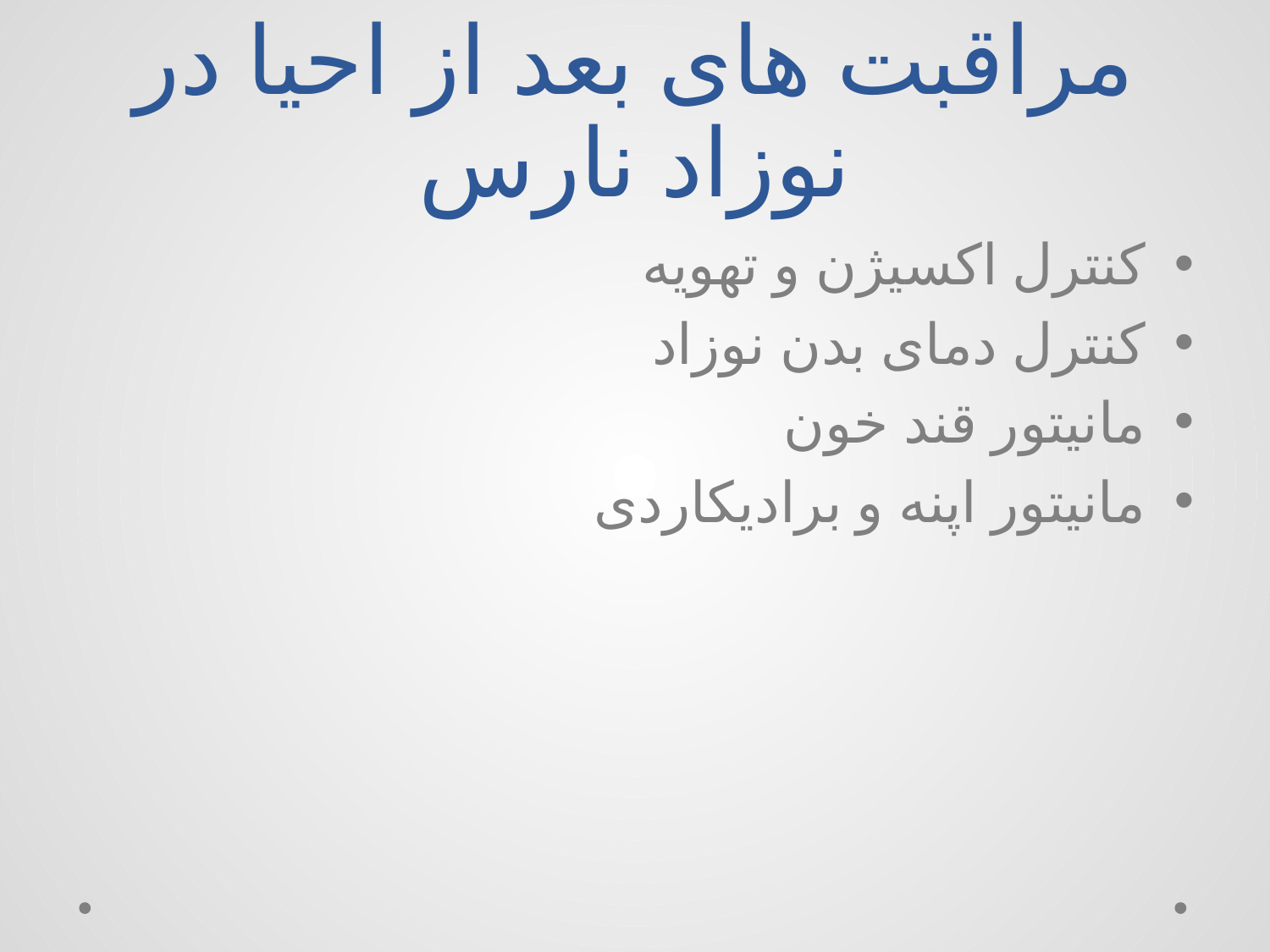

# مراقبت های بعد از احیا در نوزاد نارس
کنترل اکسیژن و تهویه
کنترل دمای بدن نوزاد
مانیتور قند خون
مانیتور اپنه و برادیکاردی